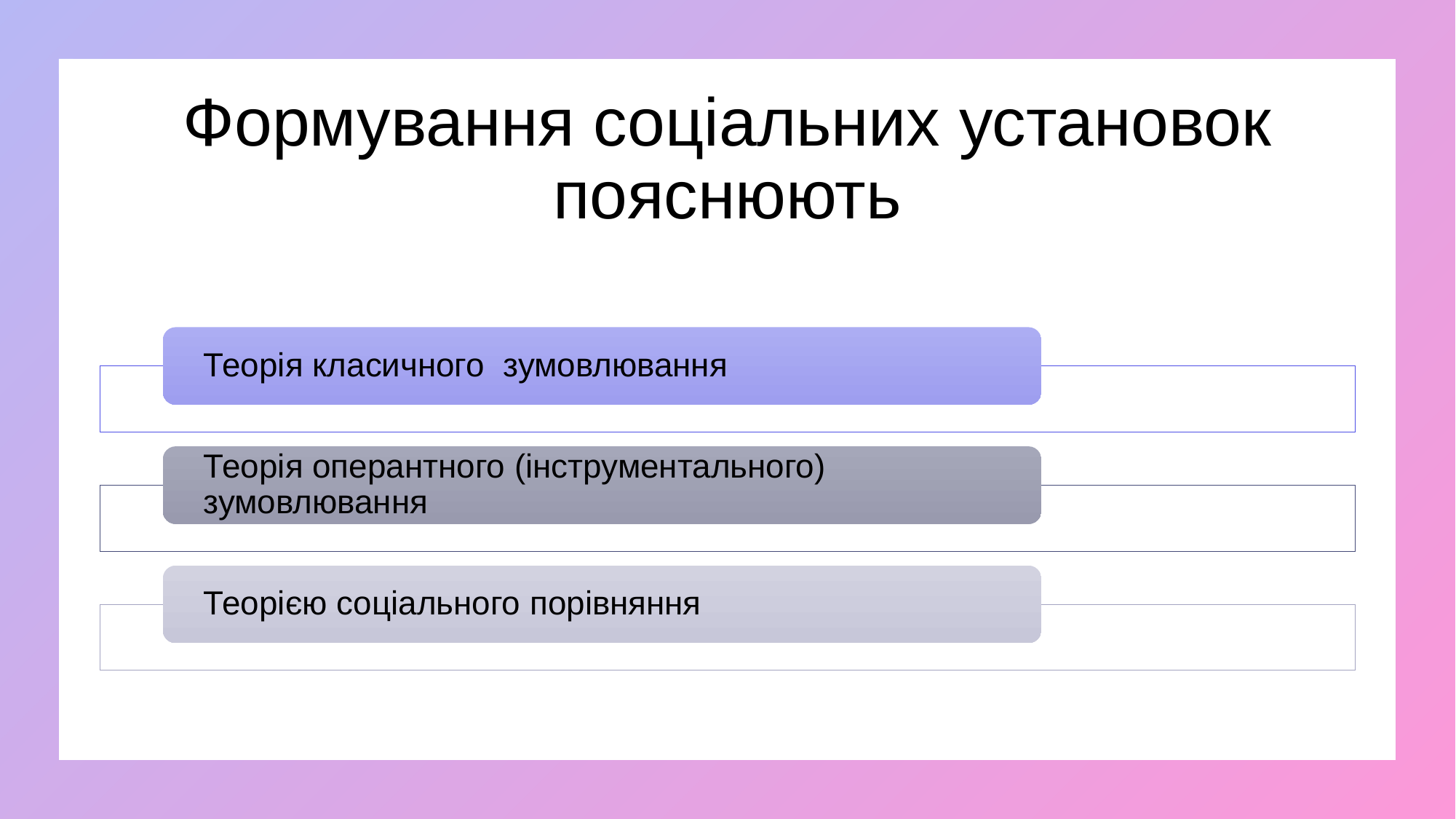

# Формування соціальних установок пояснюють
Теорія класичного  зумовлювання
Теорія оперантного (інструментального) зумовлювання
Теорією соціального порівняння